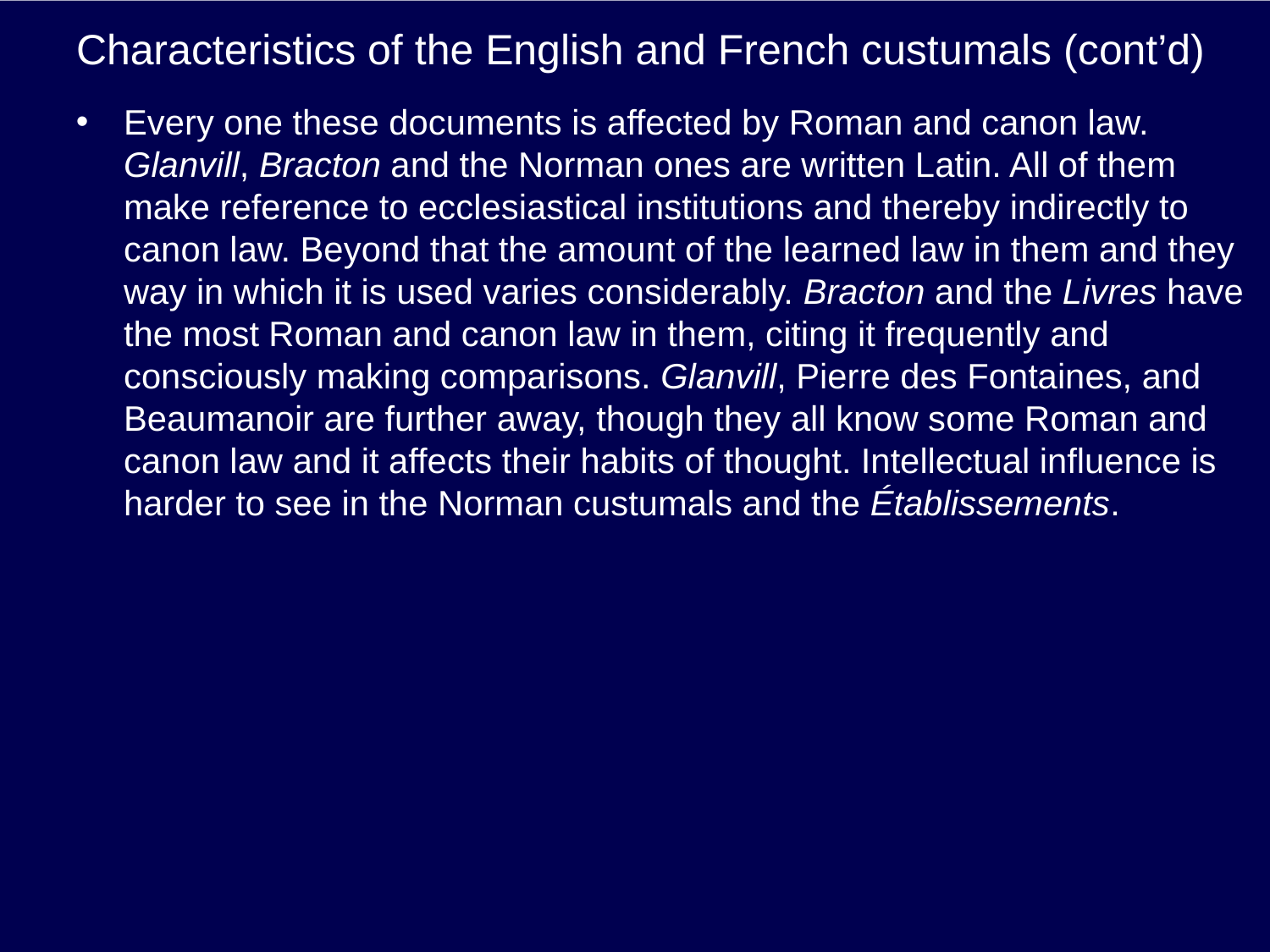

# Characteristics of the English and French custumals (cont’d)
Every one these documents is affected by Roman and canon law. Glanvill, Bracton and the Norman ones are written Latin. All of them make reference to ecclesiastical institutions and thereby indirectly to canon law. Beyond that the amount of the learned law in them and they way in which it is used varies considerably. Bracton and the Livres have the most Roman and canon law in them, citing it frequently and consciously making comparisons. Glanvill, Pierre des Fontaines, and Beaumanoir are further away, though they all know some Roman and canon law and it affects their habits of thought. Intellectual influence is harder to see in the Norman custumals and the Établissements.